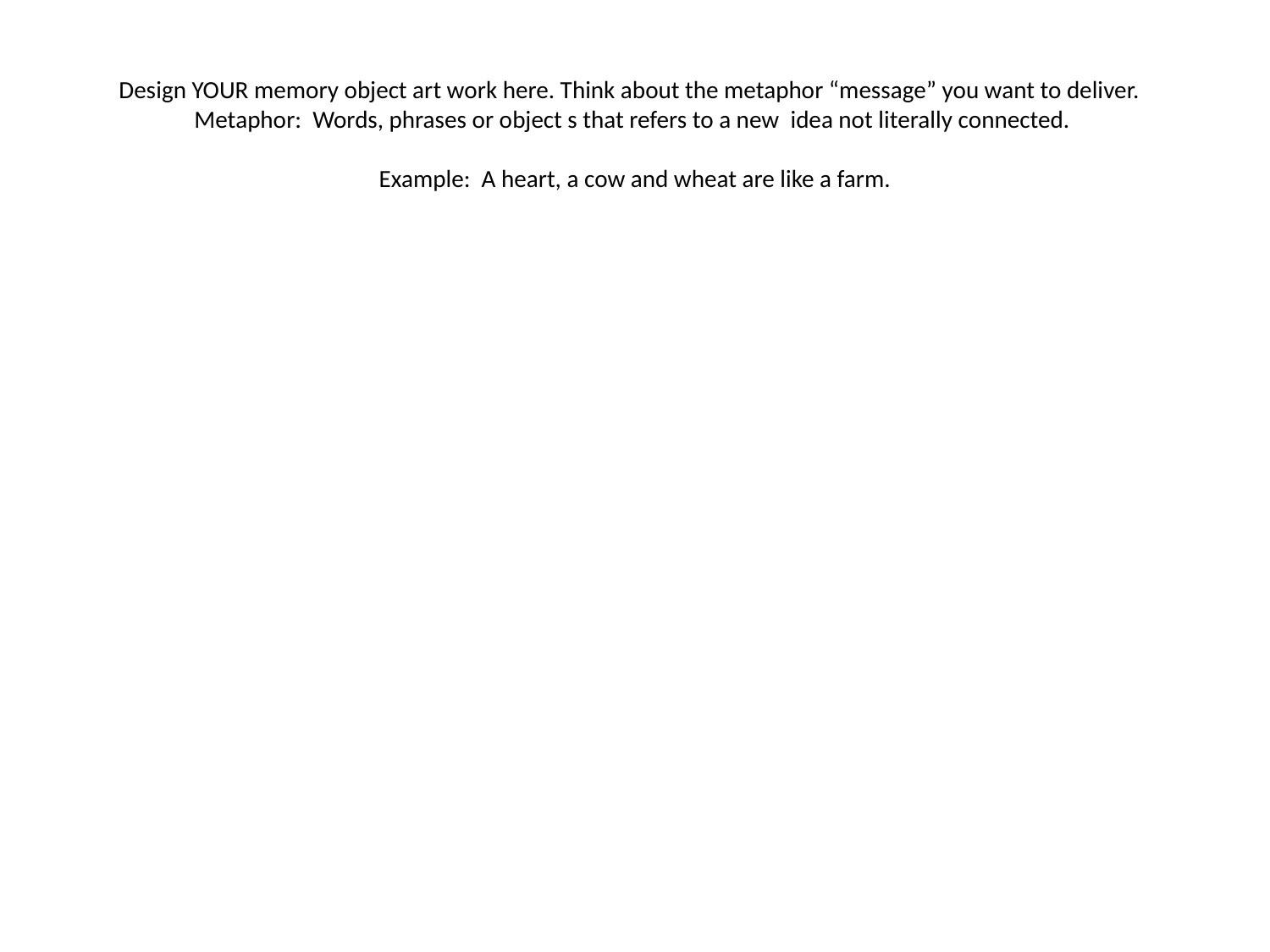

# Design YOUR memory object art work here. Think about the metaphor “message” you want to deliver. Metaphor:  Words, phrases or object s that refers to a new  idea not literally connected. Example:  A heart, a cow and wheat are like a farm.